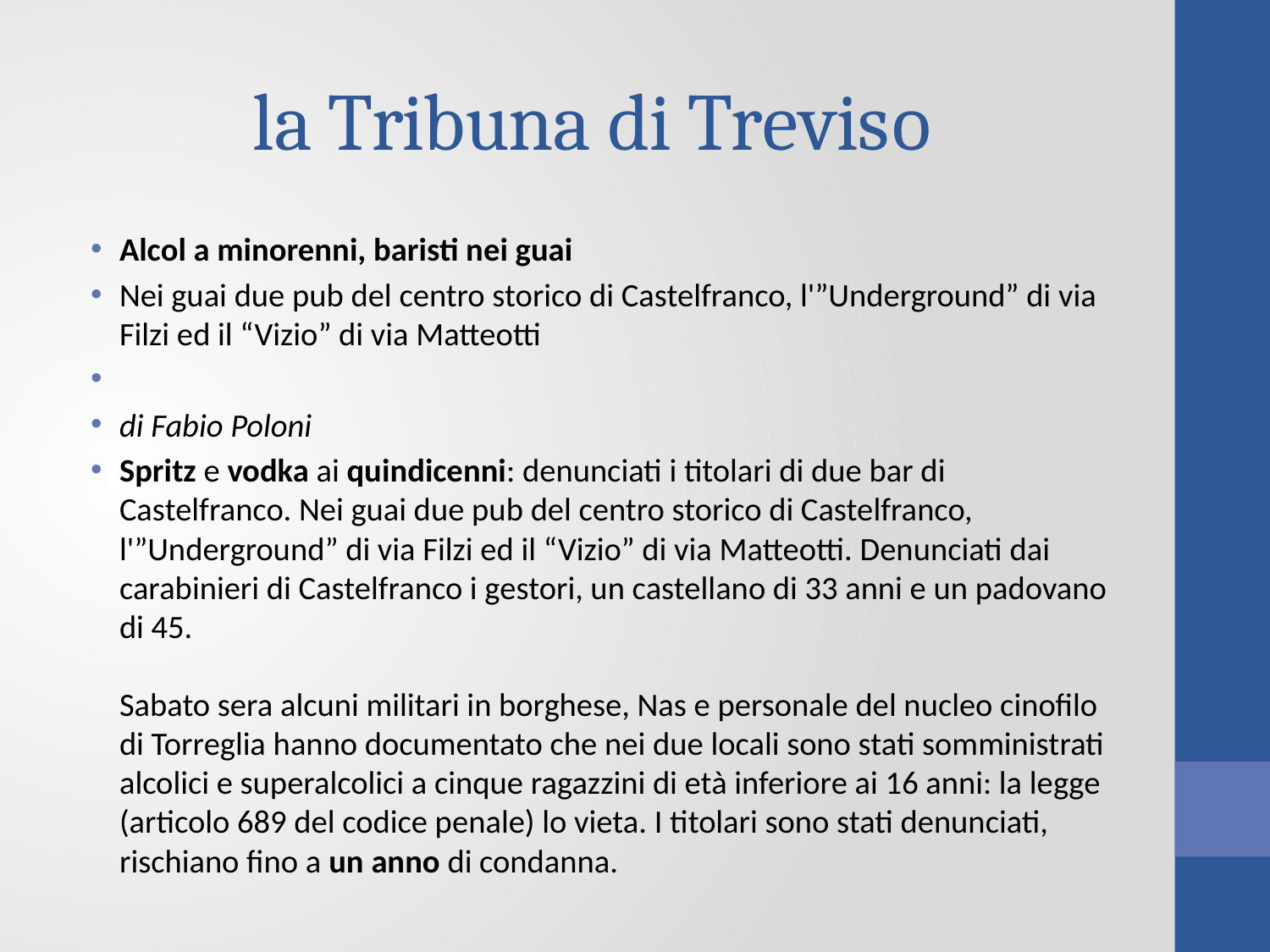

# la Tribuna di Treviso
Alcol a minorenni, baristi nei guai
Nei guai due pub del centro storico di Castelfranco, l'”Underground” di via Filzi ed il “Vizio” di via Matteotti

di Fabio Poloni
Spritz e vodka ai quindicenni: denunciati i titolari di due bar di Castelfranco. Nei guai due pub del centro storico di Castelfranco, l'”Underground” di via Filzi ed il “Vizio” di via Matteotti. Denunciati dai carabinieri di Castelfranco i gestori, un castellano di 33 anni e un padovano di 45.
Sabato sera alcuni militari in borghese, Nas e personale del nucleo cinofilo di Torreglia hanno documentato che nei due locali sono stati somministrati alcolici e superalcolici a cinque ragazzini di età inferiore ai 16 anni: la legge (articolo 689 del codice penale) lo vieta. I titolari sono stati denunciati, rischiano fino a un anno di condanna.